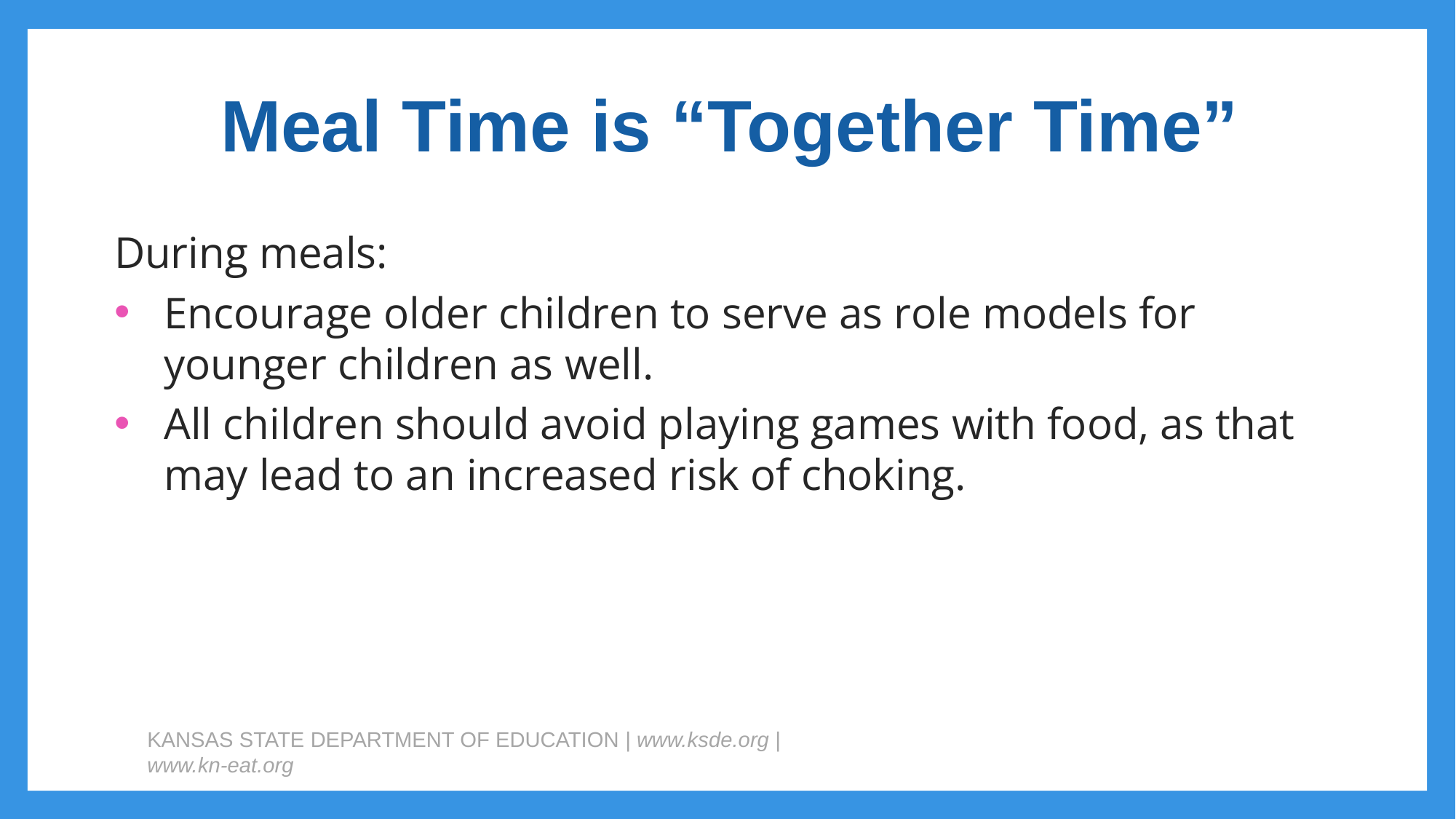

# Meal Time is “Together Time”
During meals:
Encourage older children to serve as role models for younger children as well.
All children should avoid playing games with food, as that may lead to an increased risk of choking.